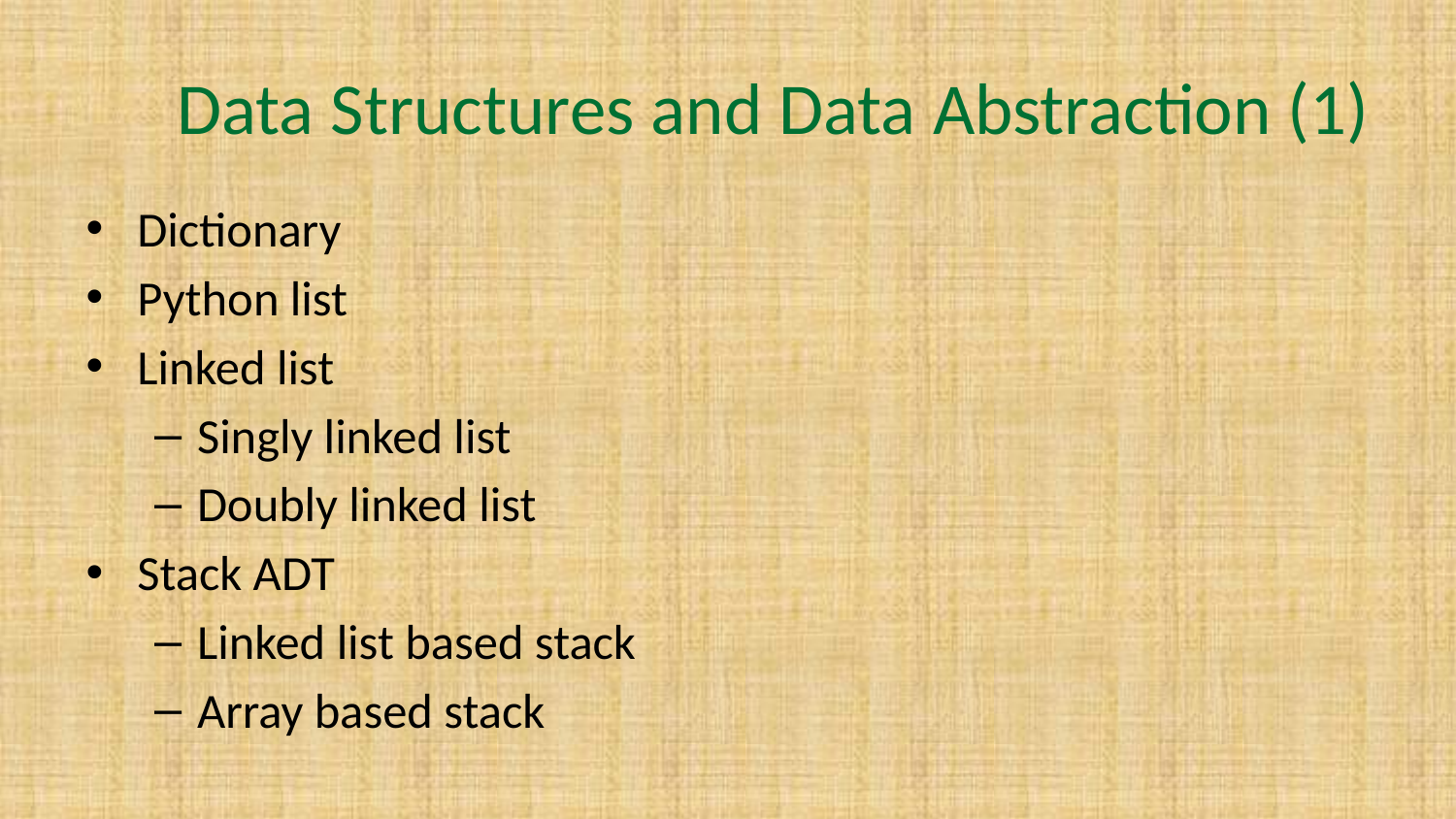

# Data Structures and Data Abstraction (1)
Dictionary
Python list
Linked list
Singly linked list
Doubly linked list
Stack ADT
Linked list based stack
Array based stack